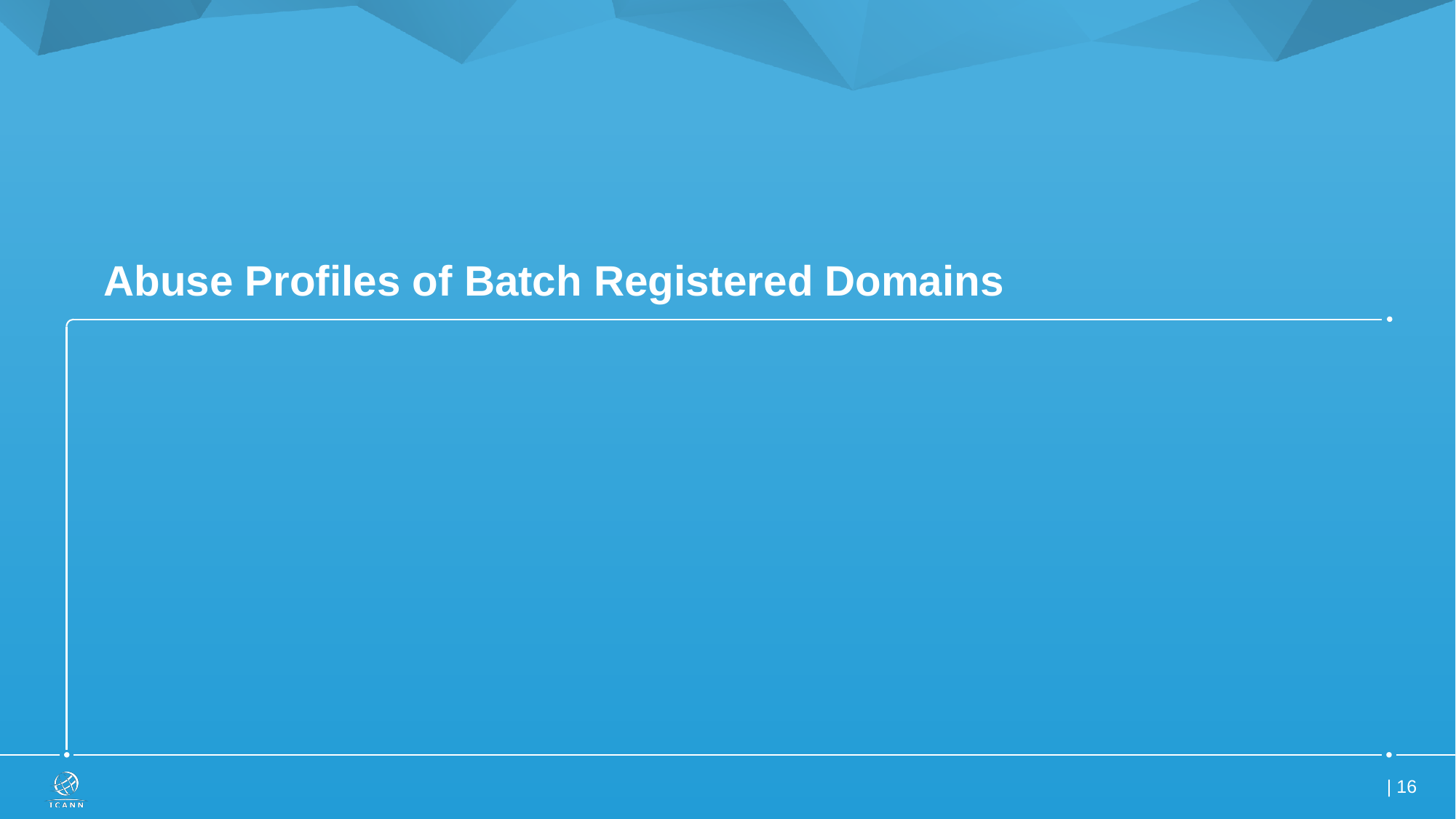

# Abuse Profiles of Batch Registered Domains